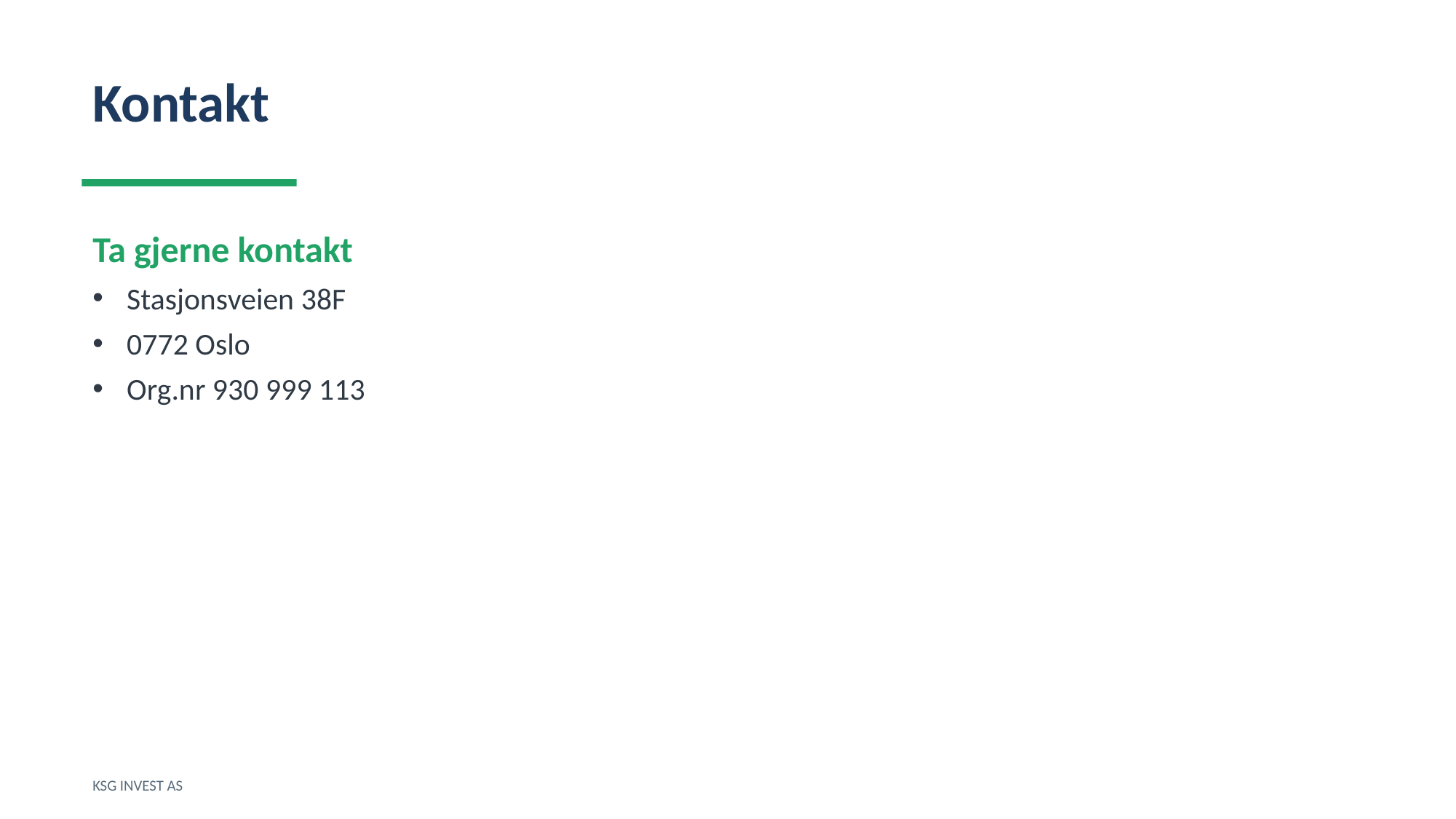

Kontakt

Ta gjerne kontakt
Stasjonsveien 38F
0772 Oslo
Org.nr 930 999 113
KSG INVEST AS